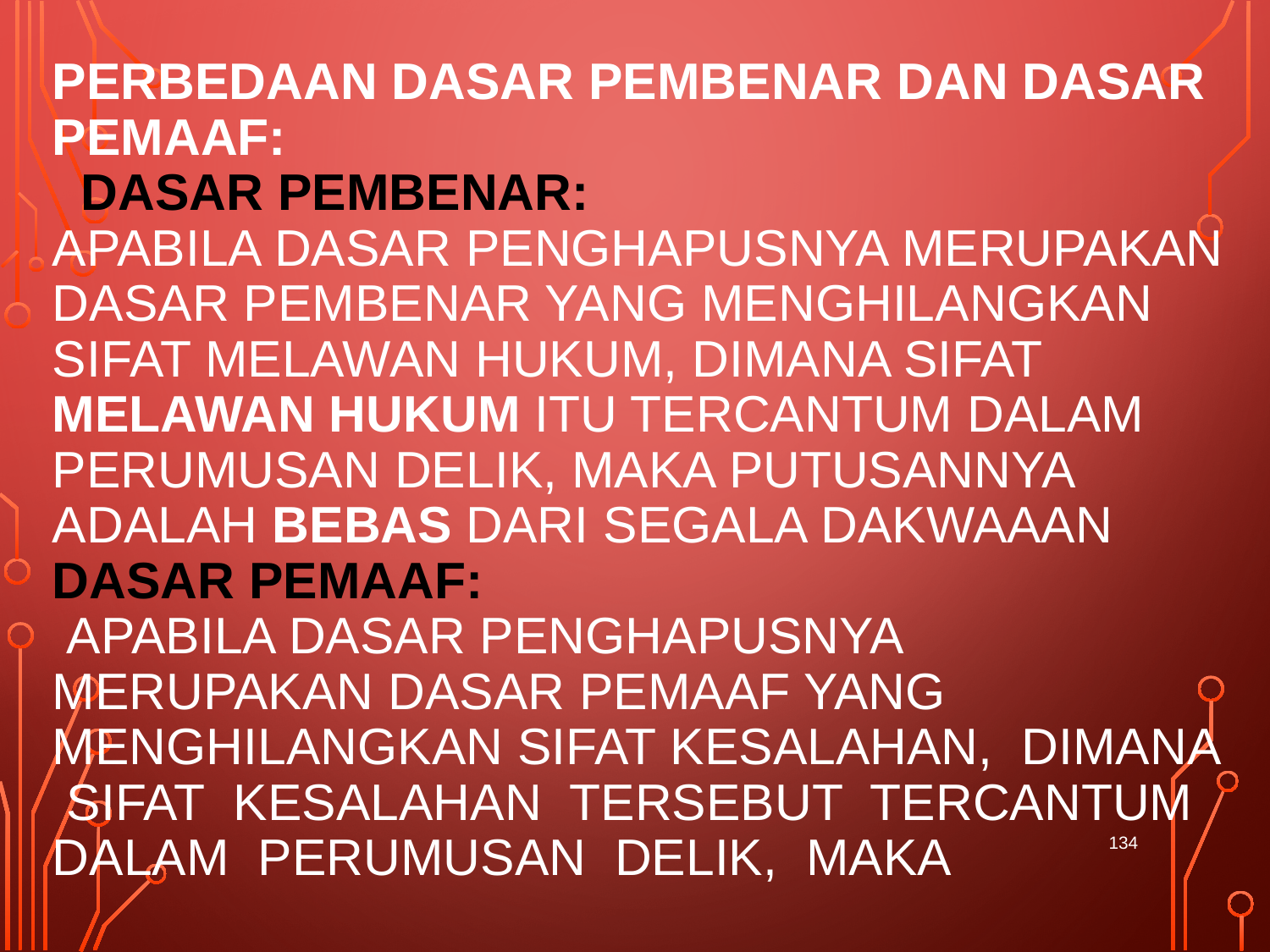

# Perbedaan dasar pembenar dan dasar pemaaf:   Dasar pembenar: Apabila dasar penghapusnya merupakan dasar pembenar yang menghilangkan sifat melawan hukum, dimana sifat melawan hukum itu tercantum dalam perumusan delik, maka putusannya adalah bebas dari segala dakwaaan Dasar pemaaf:  Apabila dasar penghapusnya merupakan dasar pemaaf yang menghilangkan sifat kesalahan,  dimana  sifat  kesalahan  tersebut  tercantum  dalam  perumusan  delik,  maka
134